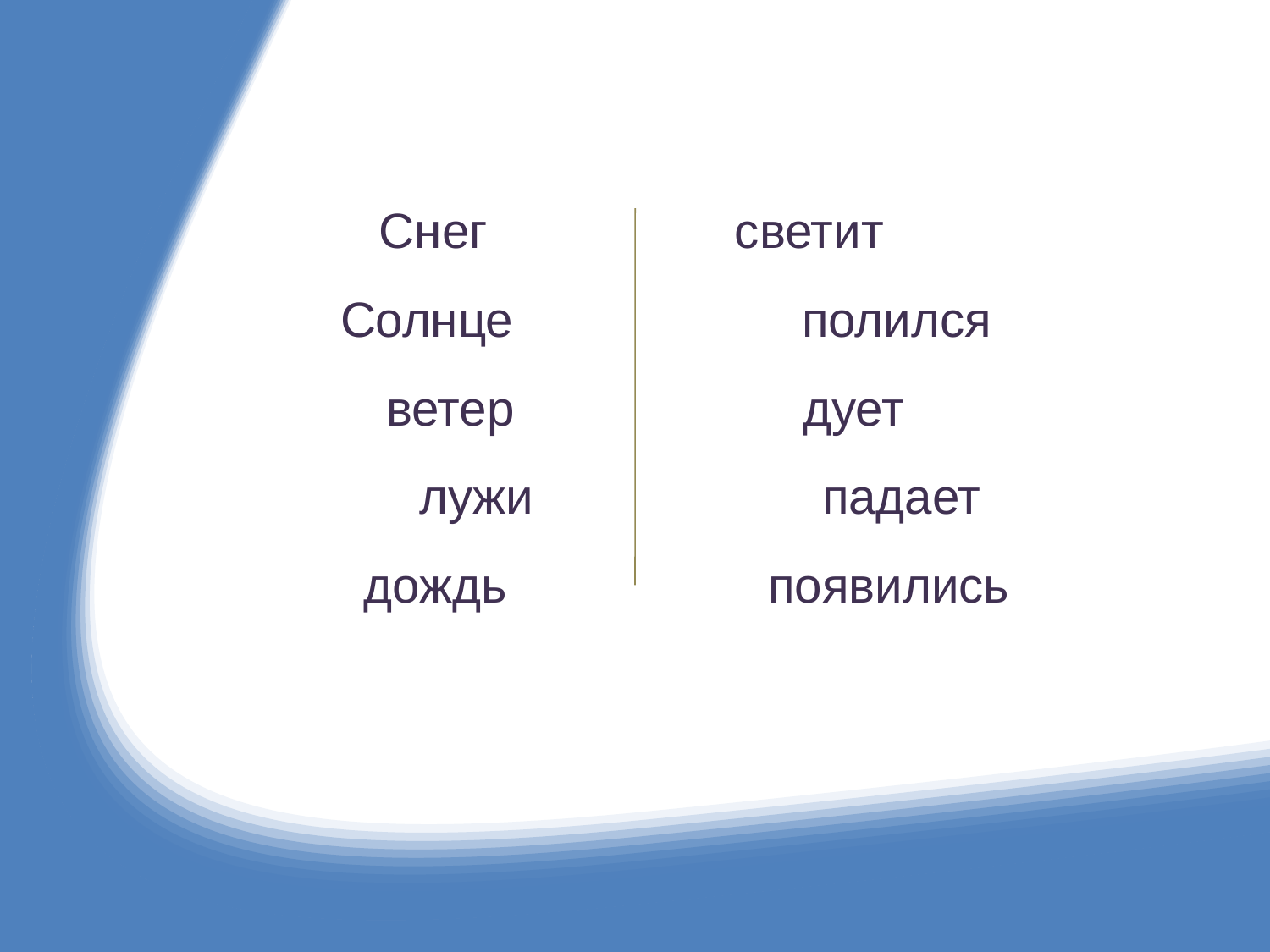

Снег                  светит
     Солнце                     полился
  ветер                     дует
          лужи                     падает
        дождь                   появились